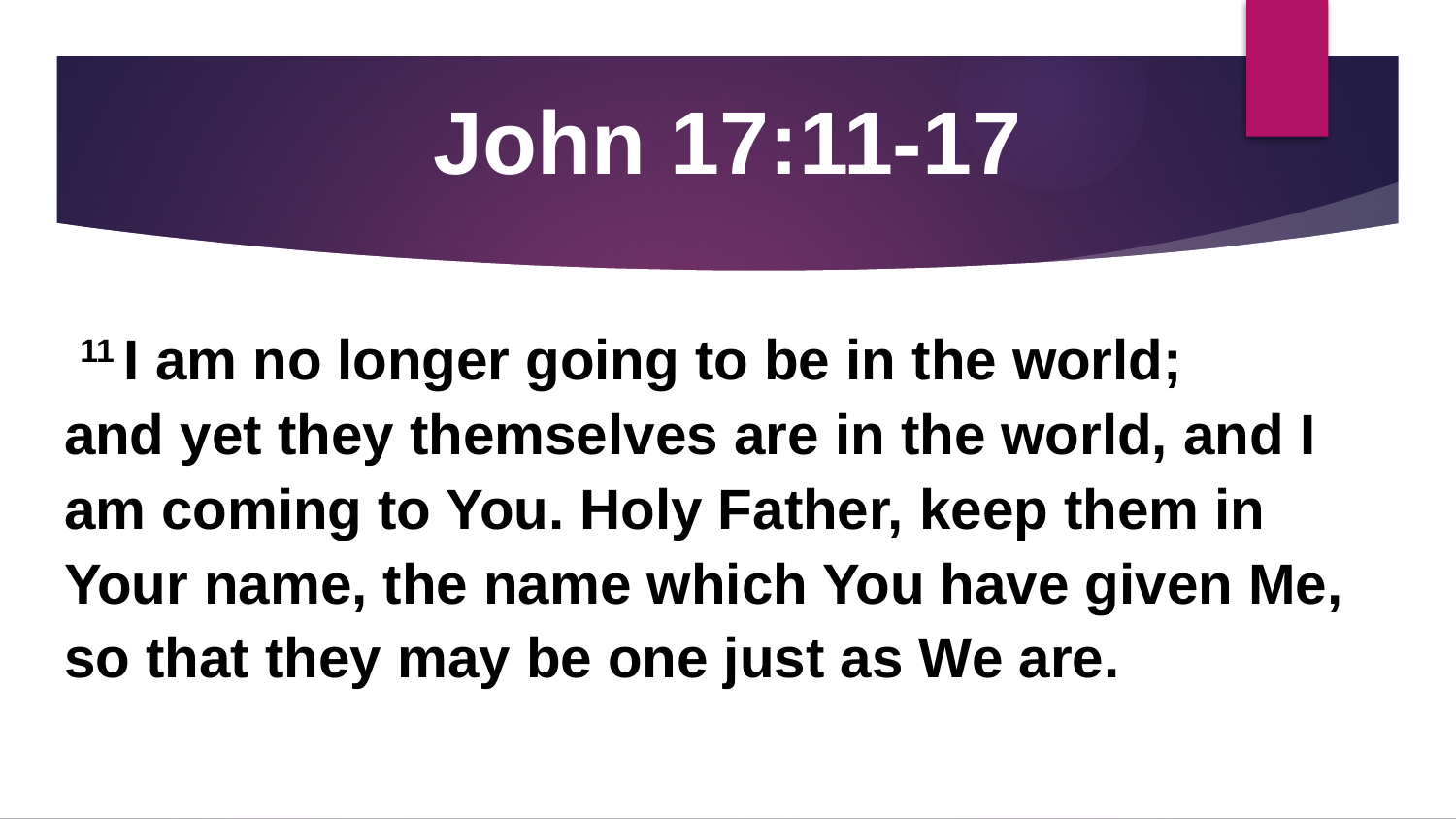

# John 17:11-17
 11 I am no longer going to be in the world; and yet they themselves are in the world, and I am coming to You. Holy Father, keep them in Your name, the name which You have given Me, so that they may be one just as We are.